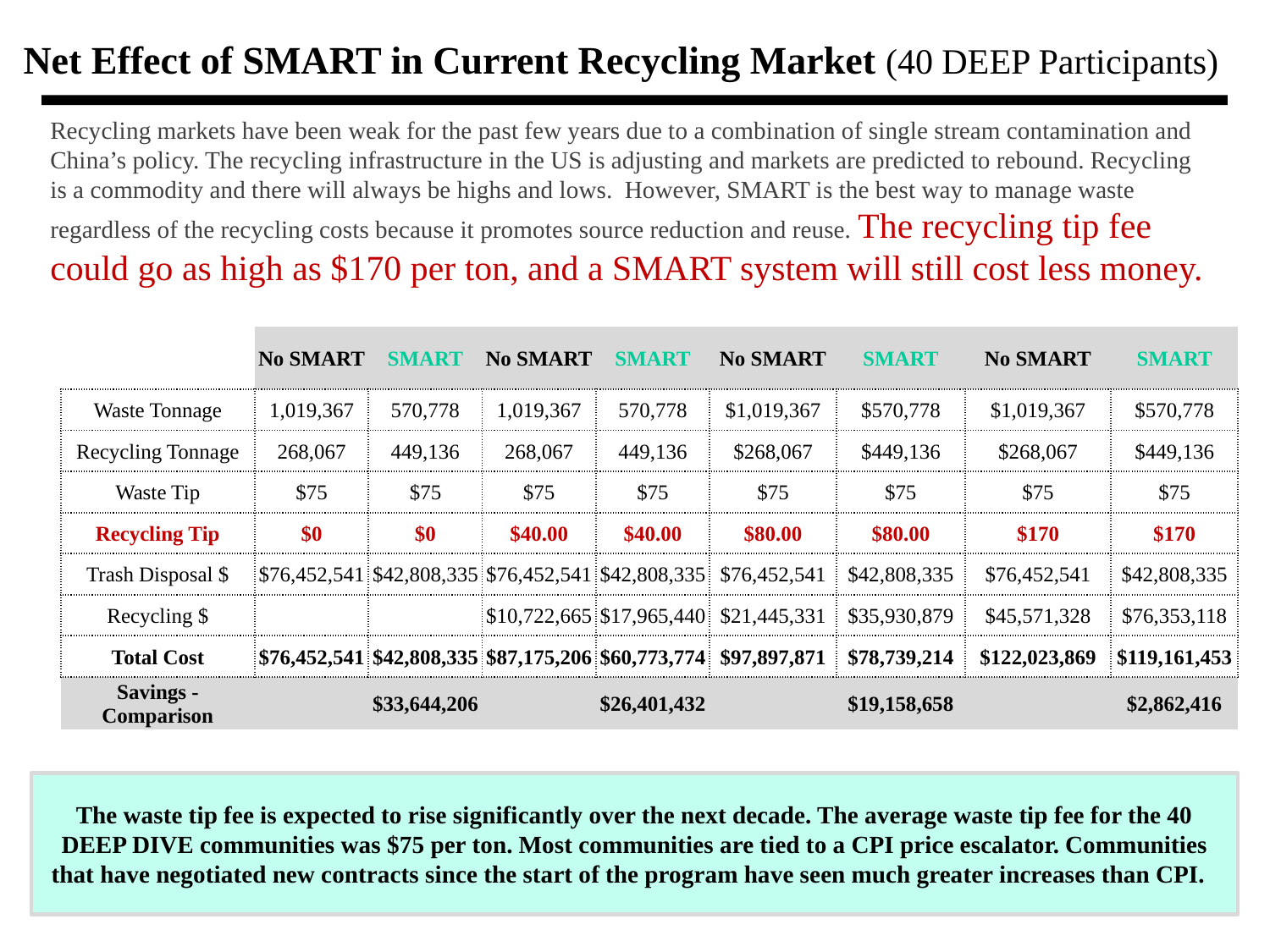

# Net Effect of SMART in Current Recycling Market (40 DEEP Participants)

Recycling markets have been weak for the past few years due to a combination of single stream contamination and China’s policy. The recycling infrastructure in the US is adjusting and markets are predicted to rebound. Recycling is a commodity and there will always be highs and lows.  However, SMART is the best way to manage waste regardless of the recycling costs because it promotes source reduction and reuse. The recycling tip fee could go as high as $170 per ton, and a SMART system will still cost less money.
|  | No SMART | SMART | No SMART | SMART | No SMART | SMART | No SMART | SMART |
| --- | --- | --- | --- | --- | --- | --- | --- | --- |
| Waste Tonnage | 1,019,367 | 570,778 | 1,019,367 | 570,778 | $1,019,367 | $570,778 | $1,019,367 | $570,778 |
| Recycling Tonnage | 268,067 | 449,136 | 268,067 | 449,136 | $268,067 | $449,136 | $268,067 | $449,136 |
| Waste Tip | $75 | $75 | $75 | $75 | $75 | $75 | $75 | $75 |
| Recycling Tip | $0 | $0 | $40.00 | $40.00 | $80.00 | $80.00 | $170 | $170 |
| Trash Disposal $ | $76,452,541 | $42,808,335 | $76,452,541 | $42,808,335 | $76,452,541 | $42,808,335 | $76,452,541 | $42,808,335 |
| Recycling $ |  |  | $10,722,665 | $17,965,440 | $21,445,331 | $35,930,879 | $45,571,328 | $76,353,118 |
| Total Cost | $76,452,541 | $42,808,335 | $87,175,206 | $60,773,774 | $97,897,871 | $78,739,214 | $122,023,869 | $119,161,453 |
| Savings - Comparison |  | $33,644,206 |  | $26,401,432 |  | $19,158,658 |  | $2,862,416 |
The waste tip fee is expected to rise significantly over the next decade. The average waste tip fee for the 40 DEEP DIVE communities was $75 per ton. Most communities are tied to a CPI price escalator. Communities that have negotiated new contracts since the start of the program have seen much greater increases than CPI.
115